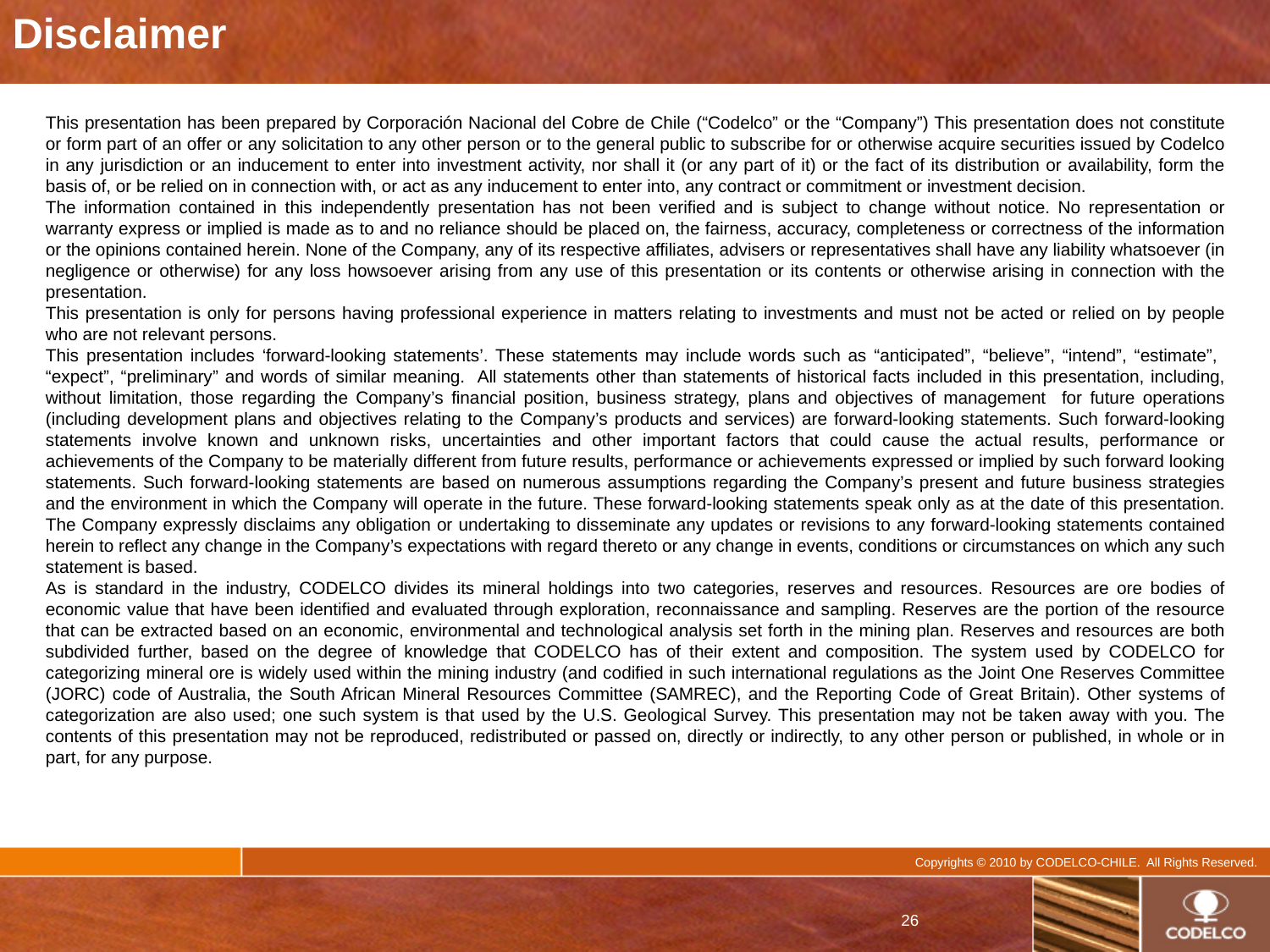

Disclaimer
This presentation has been prepared by Corporación Nacional del Cobre de Chile (“Codelco” or the “Company”) in connection with the proposed
offering of the securities described herein. This presentation does not constitute or form part of an offer or any solicitation to any other person or to the
general public to subscribe for or otherwise acquire securities issued by Codelco in any jurisdiction or an inducement to enter into investment activity,
nor shall it (or any part of it) or the fact of its distribution or availability, form the basis of, or be relied on in connection with, or act as any inducement
to enter into, any contract or commitment or investment decision whatsoever with respect to the proposed offering or otherwise.
The information contained in this independently presentation has not been verified and is subject to change without notice. No representation or
warranty express or implied is made as to and no reliance should be placed on, the fairness, accuracy, completeness or correctness of the
information or the opinions contained herein. None of the Company,any of its respective affiliates, advisers or representatives shall have any liability
whatsoever (in negligence or otherwise) for any loss howsoever arising from any use of this presentation or its contents or otherwise arising in
connection with the presentation.
This presentation is only for persons having professional experience in matters relating to investments and must not be acted or relied on by persons
who are not relevant persons.
This presentation includes ‘forward-looking statements’. These statements may include words such as “anticipate”, “believe”, “intend”, “estimate”,
“expect” and words of similar meaning. All statements other than statements of historical facts included in this presentation, including, without
limitation, those regarding the Company’s financial position, business strategy, plans and objectives of management for future operations (including
development plans and objectives relating to the Company’s products and services) are forward-looking statements. Such forward-looking
statements involve known and unknown risks, uncertainties and other important factors that could cause the actual results, performance or
achievements of the Company to be materially different from future results, performance or achievements expressed or implied by such forwardlooking
statements. Such forward-looking statements are based on numerous assumptions regarding the Company’s present and future business
strategies and the environment in which the Company will operate in the future. These forward-looking statements speak only as at the date of this
presentation. The Company expressly disclaims any obligation or undertaking to disseminate any updates or revisions to any forward-looking
statements contained herein to reflect any change in the Company’s expectations with regard thereto or any change in events, conditions or
circumstances on which any such statement is based.
As is standard in the industry, CODELCO divides its mineral holdings into two categories, reserves and resources. Resources are ore bodies of
economic value that have been identified and evaluated through exploration, reconnaissance and sampling. Reserves are the portion of the resource
that can be extracted based on an economic, environmental and technological analysis set forth in the mining plan. Reserves and resources are both
subdivided further, based on the degree of knowledge that CODELCO has of their extent and composition. The system used by CODELCO for
categorizing mineral ore is widely used within the mining industry (and codified in such international regulations as the Joint One Reserves
Committee (JORC) code of Australia, the South African Mineral Resources Committee (SAMREC), and the Reporting Code of Great Britain). Other
systems of categorization are also used; one such system is that used by the U.S. Geological Survey.
This presentation may not be taken away with you. The contents of this presentation may not be reproduced, redistributed or passed on, directly or
34
Copyrights © 2010 by CODELCO-CHILE. All Rights Reserved.
indirectly, to any other person or published, in whole or in part, for any purpose.
This presentation has been prepared by Corporación Nacional del Cobre de Chile (“Codelco” or the “Company”) This presentation does not constitute or form part of an offer or any solicitation to any other person or to the general public to subscribe for or otherwise acquire securities issued by Codelco in any jurisdiction or an inducement to enter into investment activity, nor shall it (or any part of it) or the fact of its distribution or availability, form the basis of, or be relied on in connection with, or act as any inducement to enter into, any contract or commitment or investment decision.
The information contained in this independently presentation has not been verified and is subject to change without notice. No representation or warranty express or implied is made as to and no reliance should be placed on, the fairness, accuracy, completeness or correctness of the information or the opinions contained herein. None of the Company, any of its respective affiliates, advisers or representatives shall have any liability whatsoever (in negligence or otherwise) for any loss howsoever arising from any use of this presentation or its contents or otherwise arising in connection with the presentation.
This presentation is only for persons having professional experience in matters relating to investments and must not be acted or relied on by people who are not relevant persons.
This presentation includes ‘forward-looking statements’. These statements may include words such as “anticipated”, “believe”, “intend”, “estimate”,  “expect”, “preliminary” and words of similar meaning.  All statements other than statements of historical facts included in this presentation, including, without limitation, those regarding the Company’s financial position, business strategy, plans and objectives of management  for future operations (including development plans and objectives relating to the Company’s products and services) are forward-looking statements. Such forward-looking statements involve known and unknown risks, uncertainties and other important factors that could cause the actual results, performance or achievements of the Company to be materially different from future results, performance or achievements expressed or implied by such forward looking statements. Such forward-looking statements are based on numerous assumptions regarding the Company’s present and future business strategies and the environment in which the Company will operate in the future. These forward-looking statements speak only as at the date of this presentation. The Company expressly disclaims any obligation or undertaking to disseminate any updates or revisions to any forward-looking statements contained herein to reflect any change in the Company’s expectations with regard thereto or any change in events, conditions or circumstances on which any such statement is based.
As is standard in the industry, CODELCO divides its mineral holdings into two categories, reserves and resources. Resources are ore bodies of economic value that have been identified and evaluated through exploration, reconnaissance and sampling. Reserves are the portion of the resource that can be extracted based on an economic, environmental and technological analysis set forth in the mining plan. Reserves and resources are both subdivided further, based on the degree of knowledge that CODELCO has of their extent and composition. The system used by CODELCO for categorizing mineral ore is widely used within the mining industry (and codified in such international regulations as the Joint One Reserves Committee (JORC) code of Australia, the South African Mineral Resources Committee (SAMREC), and the Reporting Code of Great Britain). Other systems of categorization are also used; one such system is that used by the U.S. Geological Survey. This presentation may not be taken away with you. The contents of this presentation may not be reproduced, redistributed or passed on, directly or indirectly, to any other person or published, in whole or in part, for any purpose.